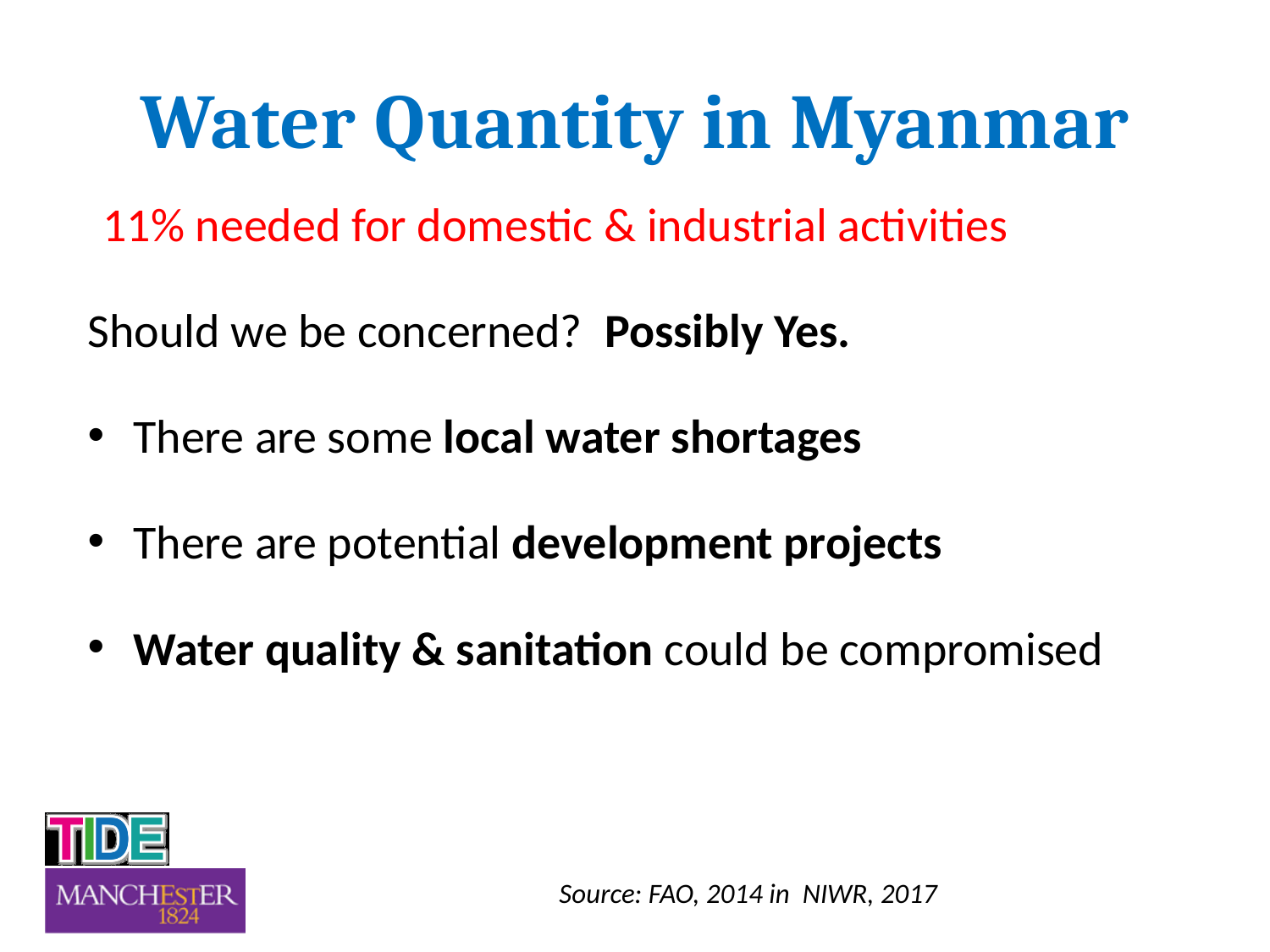

# Water Quantity in Myanmar
11% needed for domestic & industrial activities
Should we be concerned?  Possibly Yes.
There are some local water shortages
There are potential development projects
Water quality & sanitation could be compromised

Source: FAO, 2014 in  NIWR, 2017